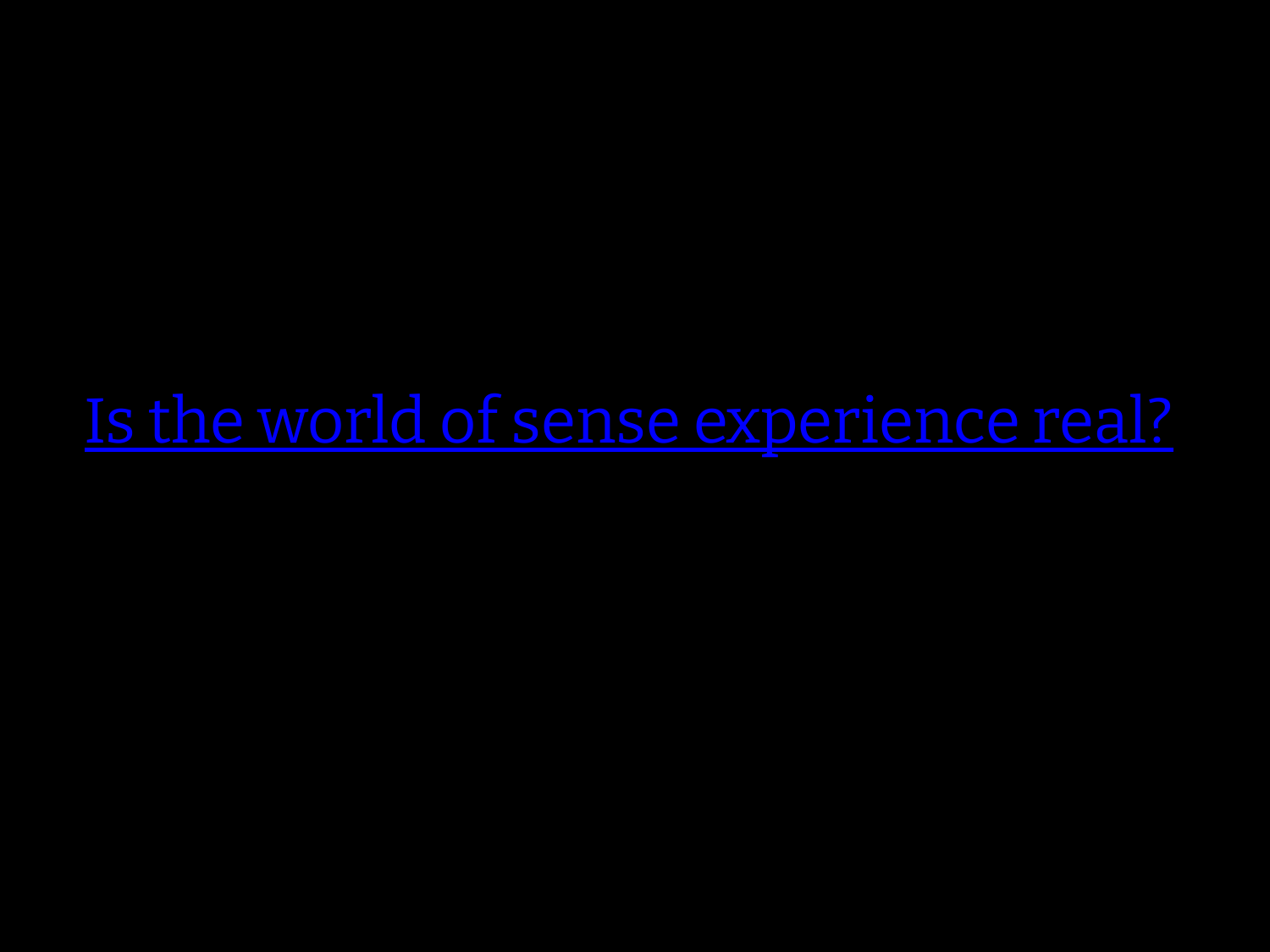

# Is the world of sense experience real?